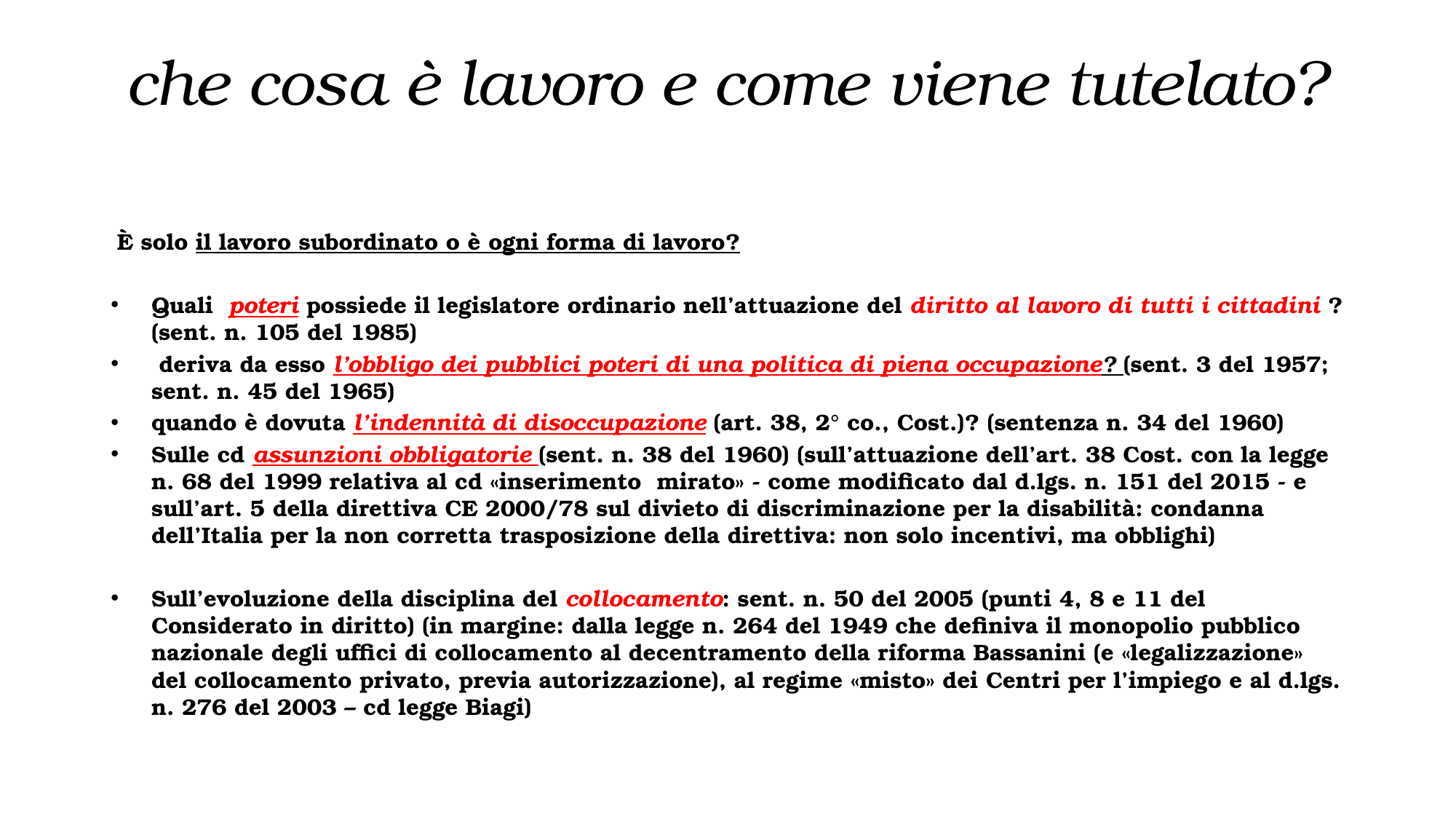

# che cosa è lavoro e come viene tutelato?
 È solo il lavoro subordinato o è ogni forma di lavoro?

Quali  poteri possiede il legislatore ordinario nell’attuazione del diritto al lavoro di tutti i cittadini ? (sent. n. 105 del 1985)
 deriva da esso l’obbligo dei pubblici poteri di una politica di piena occupazione? (sent. 3 del 1957; sent. n. 45 del 1965)
quando è dovuta l’indennità di disoccupazione (art. 38, 2° co., Cost.)? (sentenza n. 34 del 1960)
Sulle cd assunzioni obbligatorie (sent. n. 38 del 1960) (sull’attuazione dell’art. 38 Cost. con la legge n. 68 del 1999 relativa al cd «inserimento  mirato» - come modificato dal d.lgs. n. 151 del 2015 - e sull’art. 5 della direttiva CE 2000/78 sul divieto di discriminazione per la disabilità: condanna dell’Italia per la non corretta trasposizione della direttiva: non solo incentivi, ma obblighi)

Sull’evoluzione della disciplina del collocamento: sent. n. 50 del 2005 (punti 4, 8 e 11 del Considerato in diritto) (in margine: dalla legge n. 264 del 1949 che definiva il monopolio pubblico nazionale degli uffici di collocamento al decentramento della riforma Bassanini (e «legalizzazione» del collocamento privato, previa autorizzazione), al regime «misto» dei Centri per l’impiego e al d.lgs. n. 276 del 2003 – cd legge Biagi)